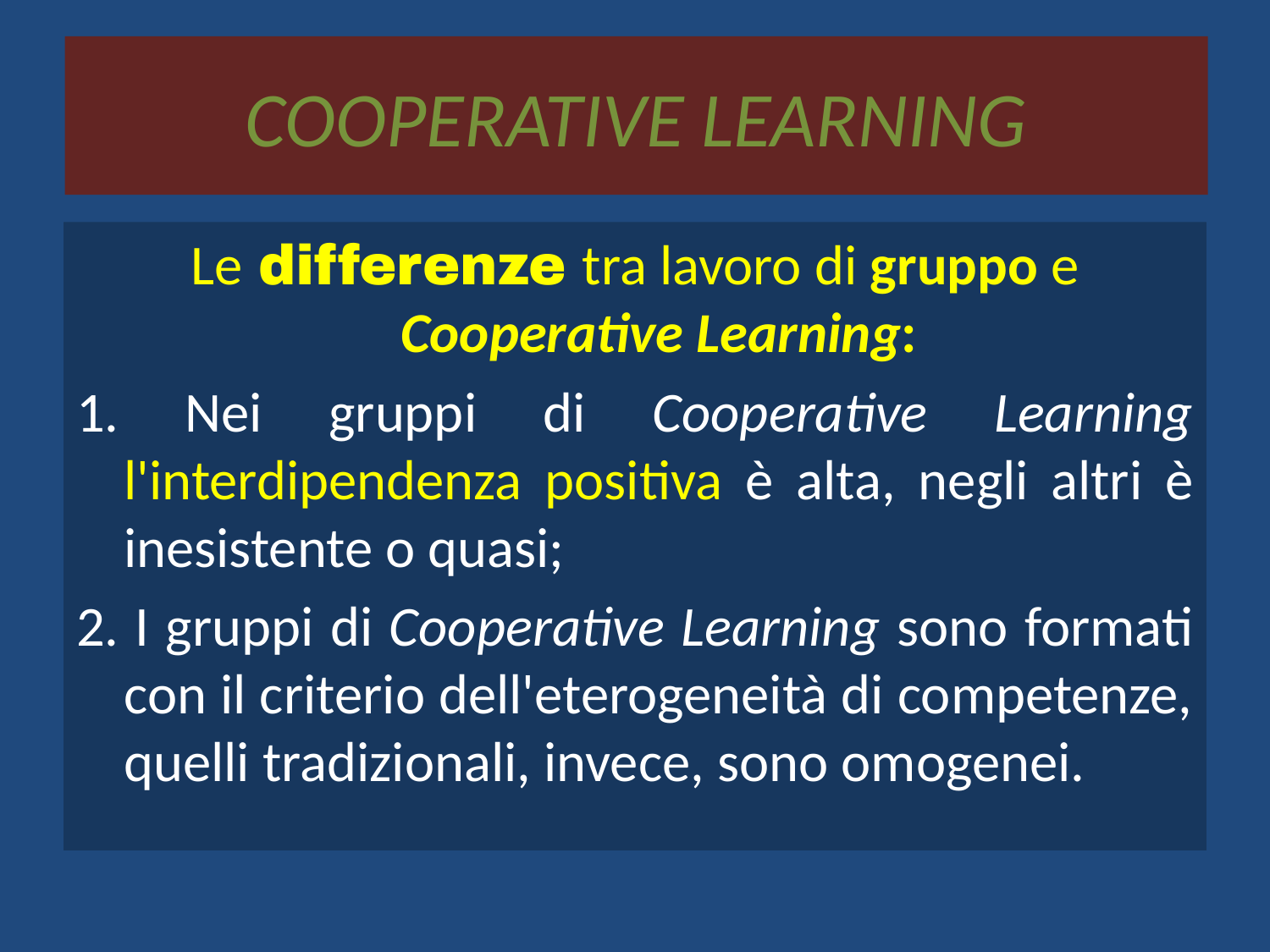

# COOPERATIVE LEARNING
Le differenze tra lavoro di gruppo e Cooperative Learning:
1. Nei gruppi di Cooperative Learning l'interdipendenza positiva è alta, negli altri è inesistente o quasi;
2. I gruppi di Cooperative Learning sono formati con il criterio dell'eterogeneità di competenze, quelli tradizionali, invece, sono omogenei.